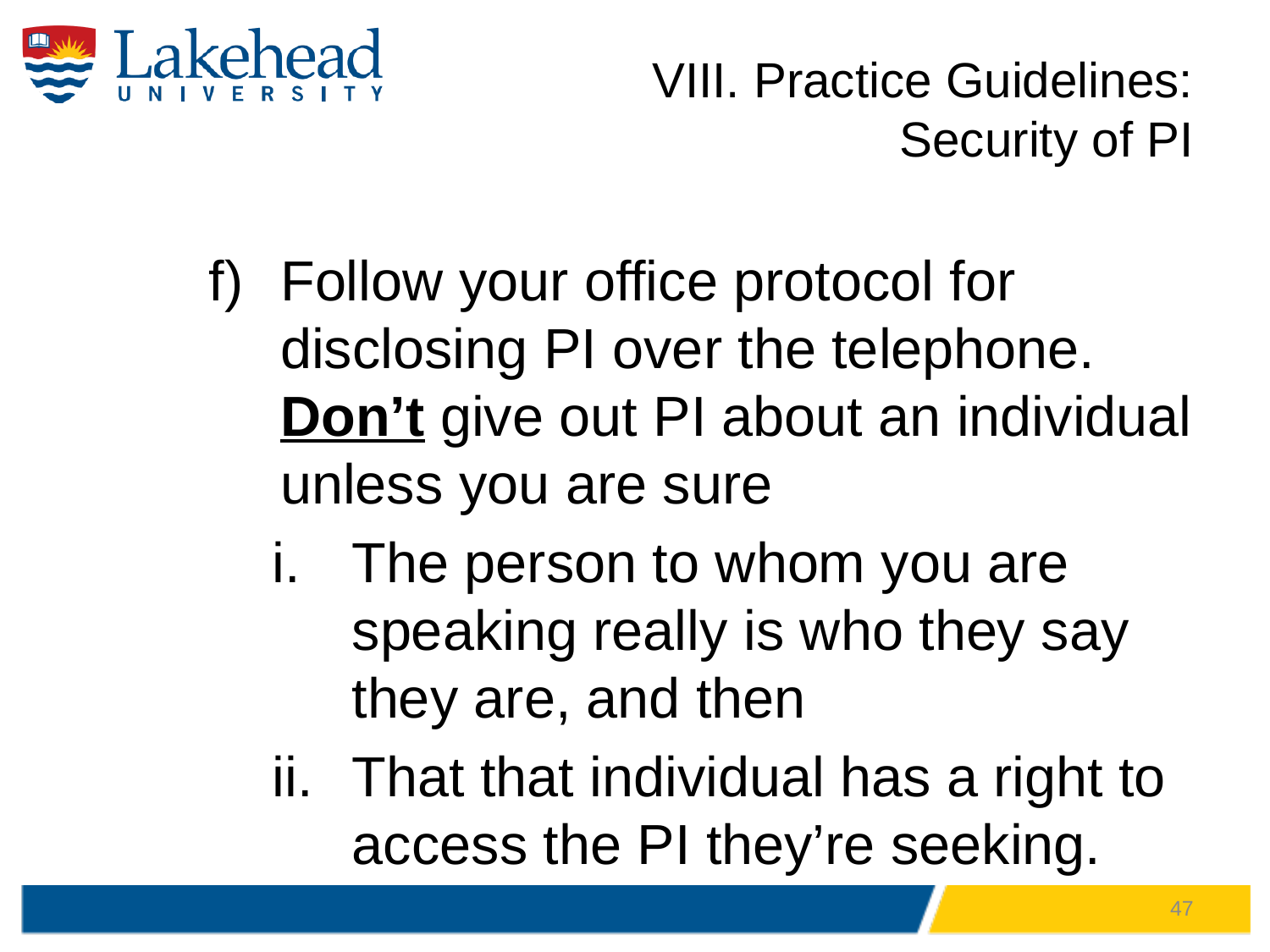

# VIII. Practice Guidelines: Security of PI
Follow your office protocol for disclosing PI over the telephone. Don’t give out PI about an individual unless you are sure
The person to whom you are speaking really is who they say they are, and then
That that individual has a right to access the PI they’re seeking.
47